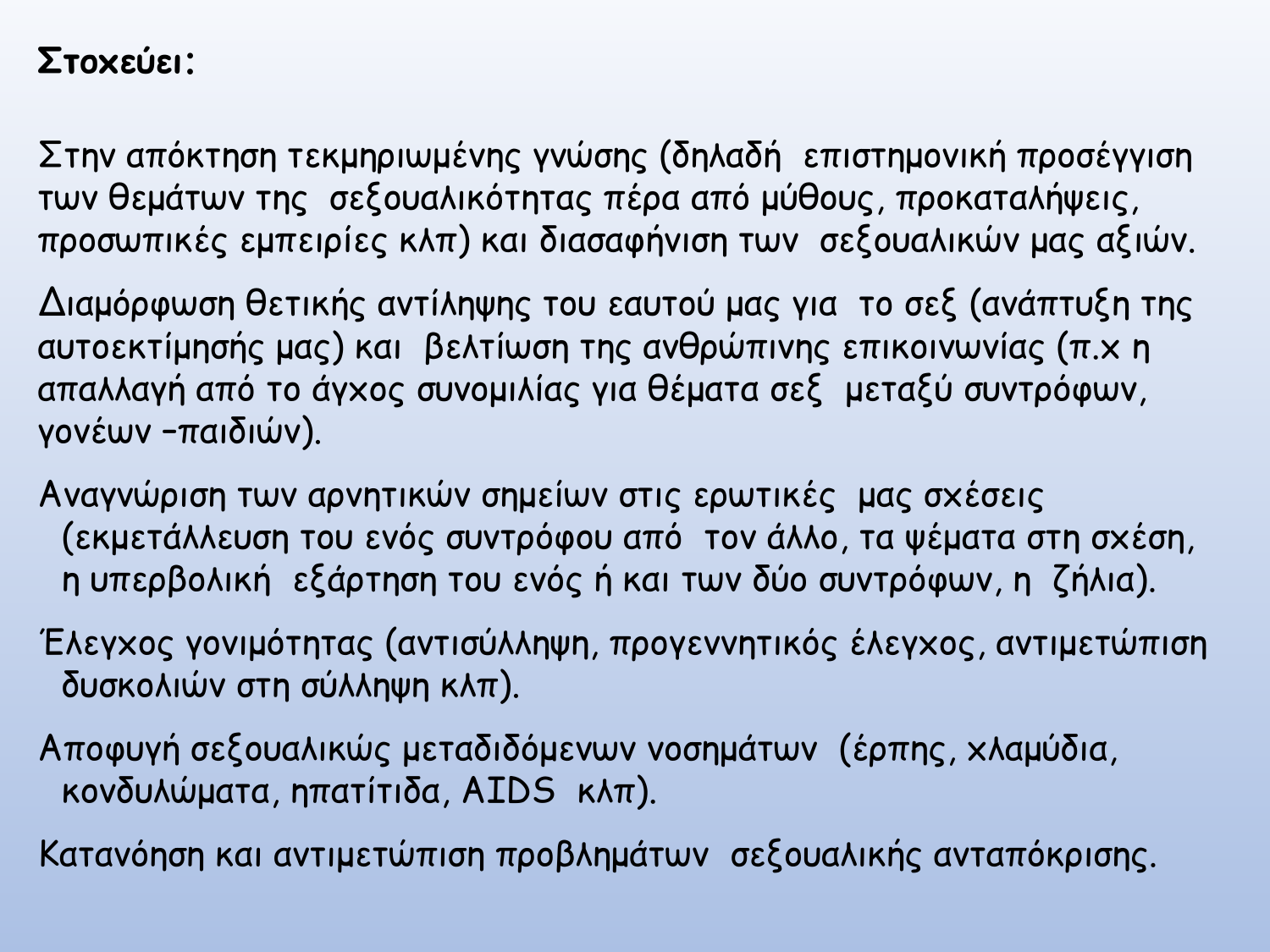

Στοχεύει:

Στην απόκτηση τεκμηριωμένης γνώσης (δηλαδή  επιστημονική προσέγγιση των θεμάτων της  σεξουαλικότητας πέρα από μύθους, προκαταλήψεις,  προσωπικές εμπειρίες κλπ) και διασαφήνιση των  σεξουαλικών μας αξιών.
Διαμόρφωση θετικής αντίληψης του εαυτού μας για  το σεξ (ανάπτυξη της αυτοεκτίμησής μας) και  βελτίωση της ανθρώπινης επικοινωνίας (π.χ η  απαλλαγή από το άγχος συνομιλίας για θέματα σεξ  μεταξύ συντρόφων, γονέων –παιδιών).
Αναγνώριση των αρνητικών σημείων στις ερωτικές  μας σχέσεις (εκμετάλλευση του ενός συντρόφου από  τον άλλο, τα ψέματα στη σχέση, η υπερβολική  εξάρτηση του ενός ή και των δύο συντρόφων, η  ζήλια).
Έλεγχος γονιμότητας (αντισύλληψη, προγεννητικός έλεγχος, αντιμετώπιση δυσκολιών στη σύλληψη κλπ).
Αποφυγή σεξουαλικώς μεταδιδόμενων νοσημάτων  (έρπης, χλαμύδια, κονδυλώματα, ηπατίτιδα, AIDS  κλπ).
Κατανόηση και αντιμετώπιση προβλημάτων  σεξουαλικής ανταπόκρισης.